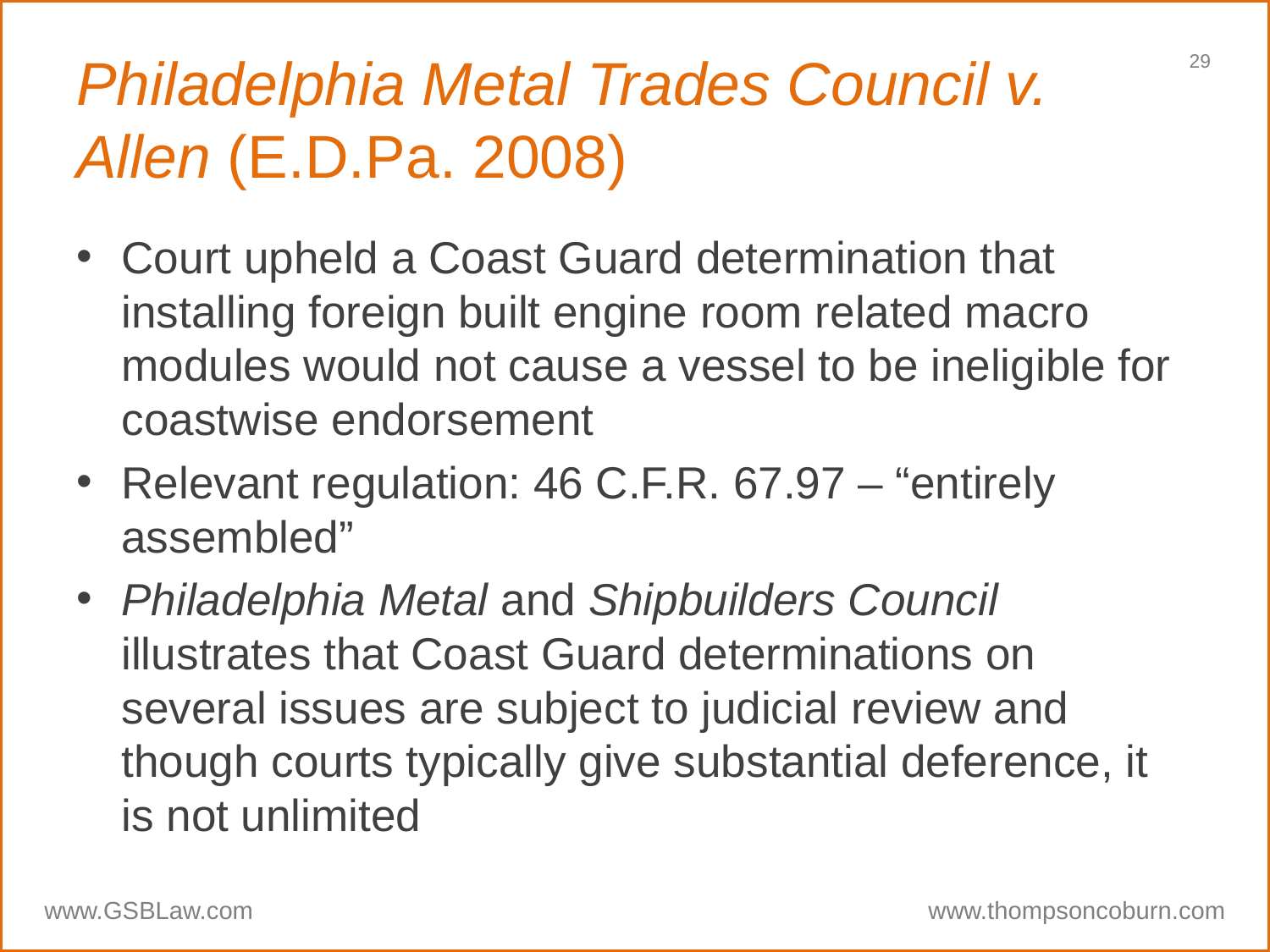

# Philadelphia Metal Trades Council v. Allen (E.D.Pa. 2008)
Court upheld a Coast Guard determination that installing foreign built engine room related macro modules would not cause a vessel to be ineligible for coastwise endorsement
Relevant regulation: 46 C.F.R. 67.97 – “entirely assembled”
Philadelphia Metal and Shipbuilders Council illustrates that Coast Guard determinations on several issues are subject to judicial review and though courts typically give substantial deference, it is not unlimited